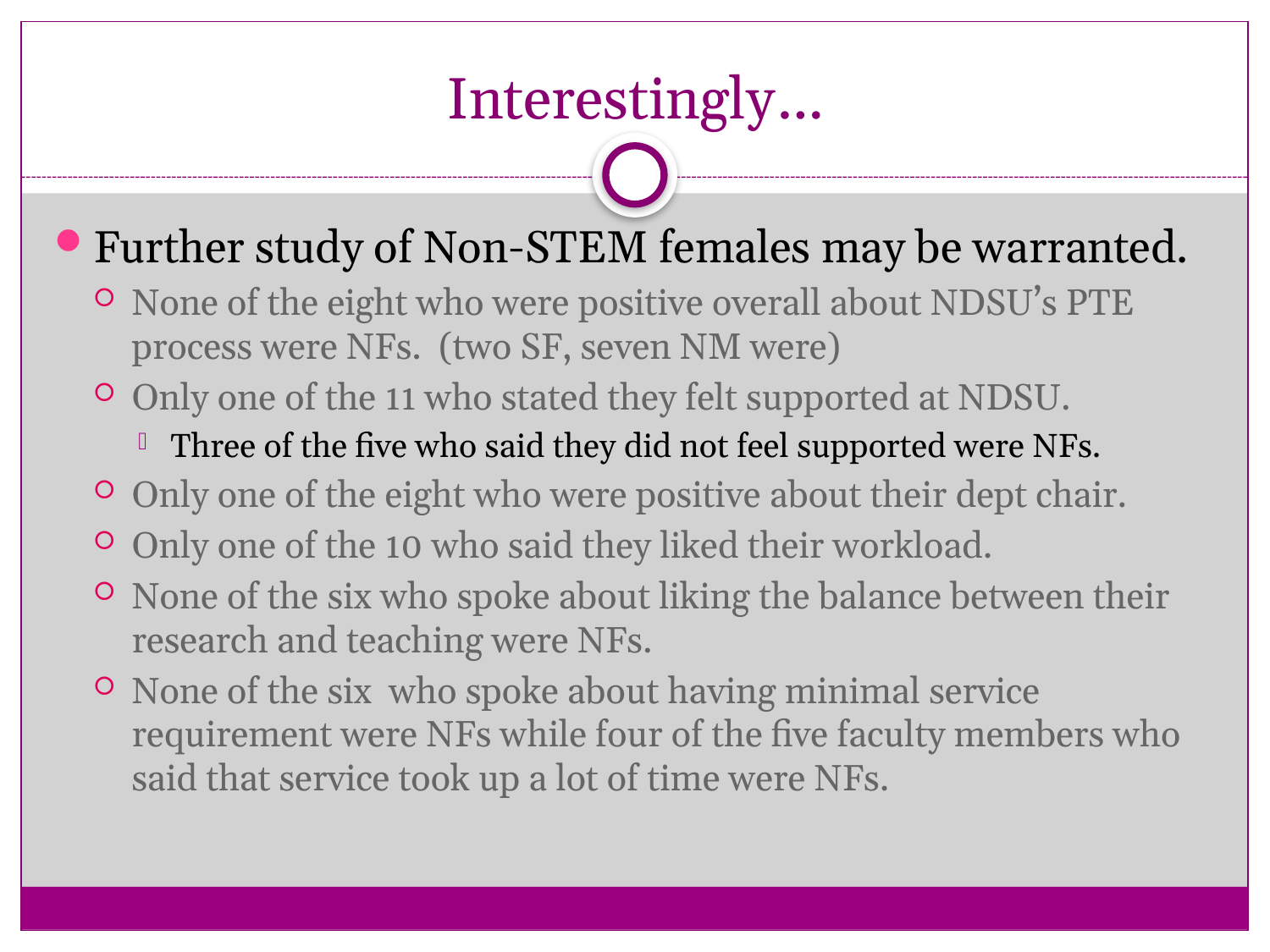

# Interestingly…
Further study of Non-STEM females may be warranted.
None of the eight who were positive overall about NDSU’s PTE process were NFs.  (two SF, seven NM were)
Only one of the 11 who stated they felt supported at NDSU.
Three of the five who said they did not feel supported were NFs.
Only one of the eight who were positive about their dept chair.
Only one of the 10 who said they liked their workload.
None of the six who spoke about liking the balance between their research and teaching were NFs.
None of the six  who spoke about having minimal service requirement were NFs while four of the five faculty members who said that service took up a lot of time were NFs.